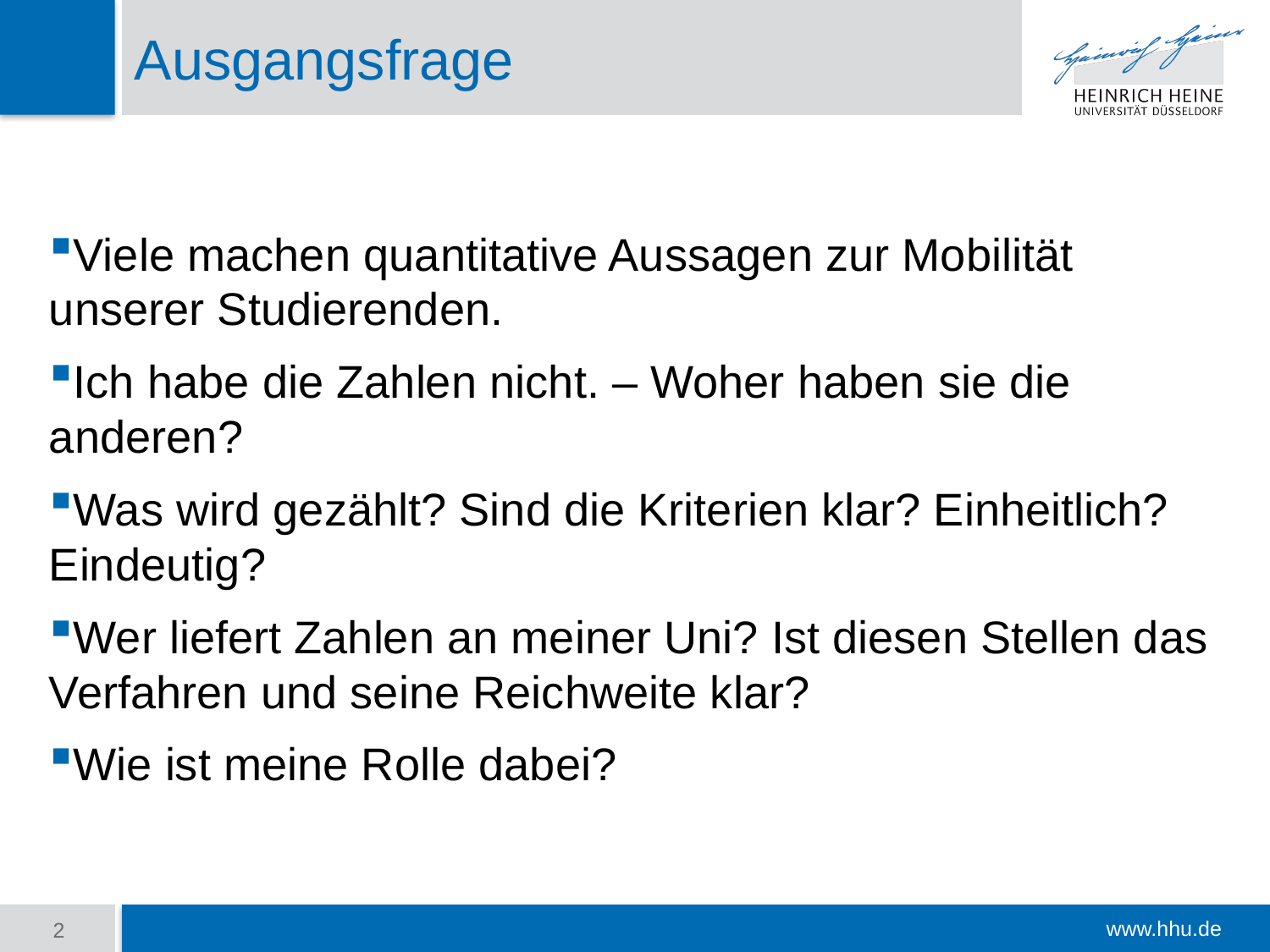

# Ausgangsfrage

Viele machen quantitative Aussagen zur Mobilität unserer Studierenden.
Ich habe die Zahlen nicht. – Woher haben sie die anderen?
Was wird gezählt? Sind die Kriterien klar? Einheitlich? Eindeutig?
Wer liefert Zahlen an meiner Uni? Ist diesen Stellen das Verfahren und seine Reichweite klar?
Wie ist meine Rolle dabei?

2